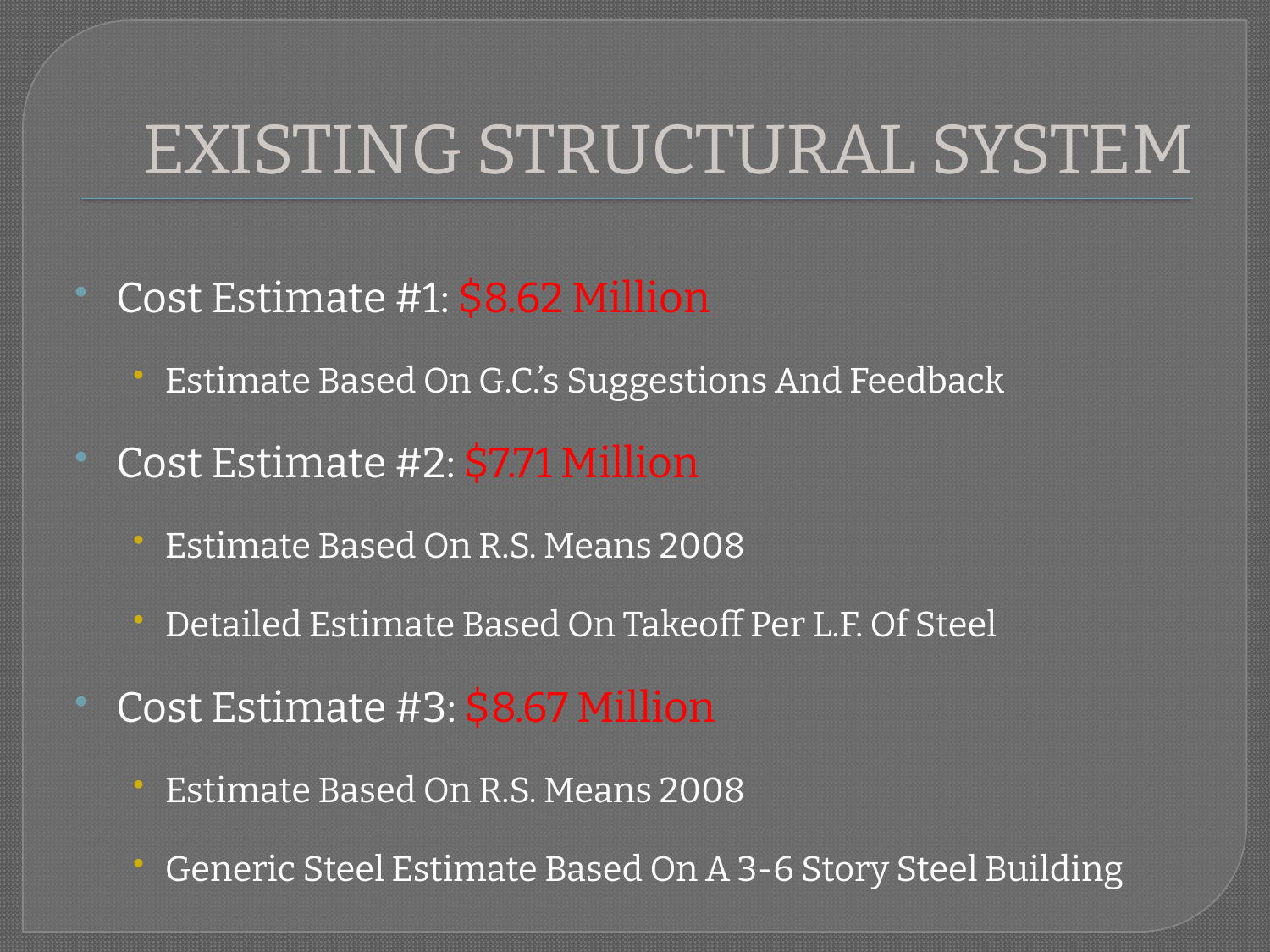

# EXISTING STRUCTURAL SYSTEM
Cost Estimate #1: $8.62 Million
Estimate Based On G.C.’s Suggestions And Feedback
Cost Estimate #2: $7.71 Million
Estimate Based On R.S. Means 2008
Detailed Estimate Based On Takeoff Per L.F. Of Steel
Cost Estimate #3: $8.67 Million
Estimate Based On R.S. Means 2008
Generic Steel Estimate Based On A 3-6 Story Steel Building